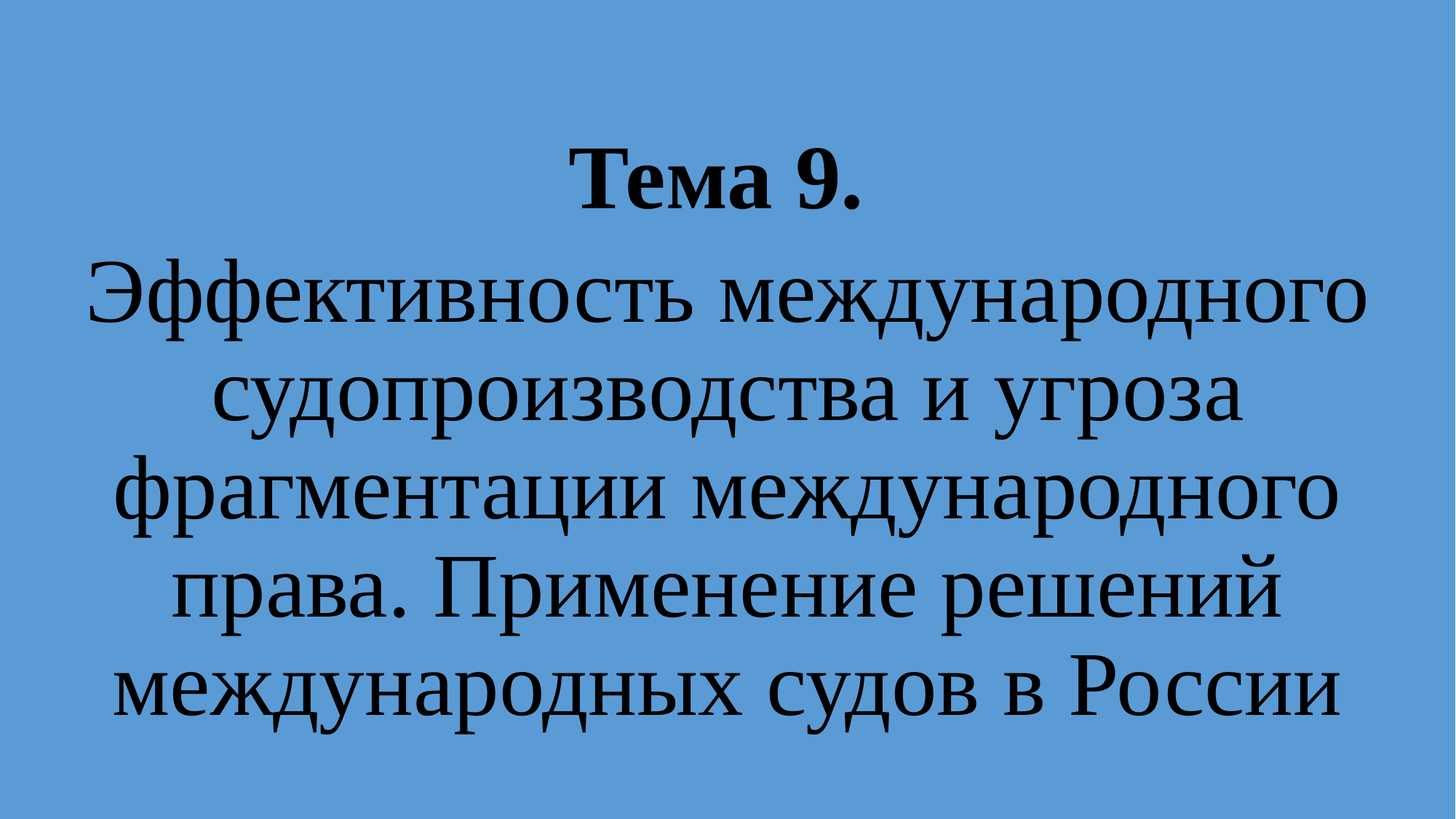

Тема 9.
Эффективность международного судопроизводства и угроза фрагментации международного права. Применение решений международных судов в России